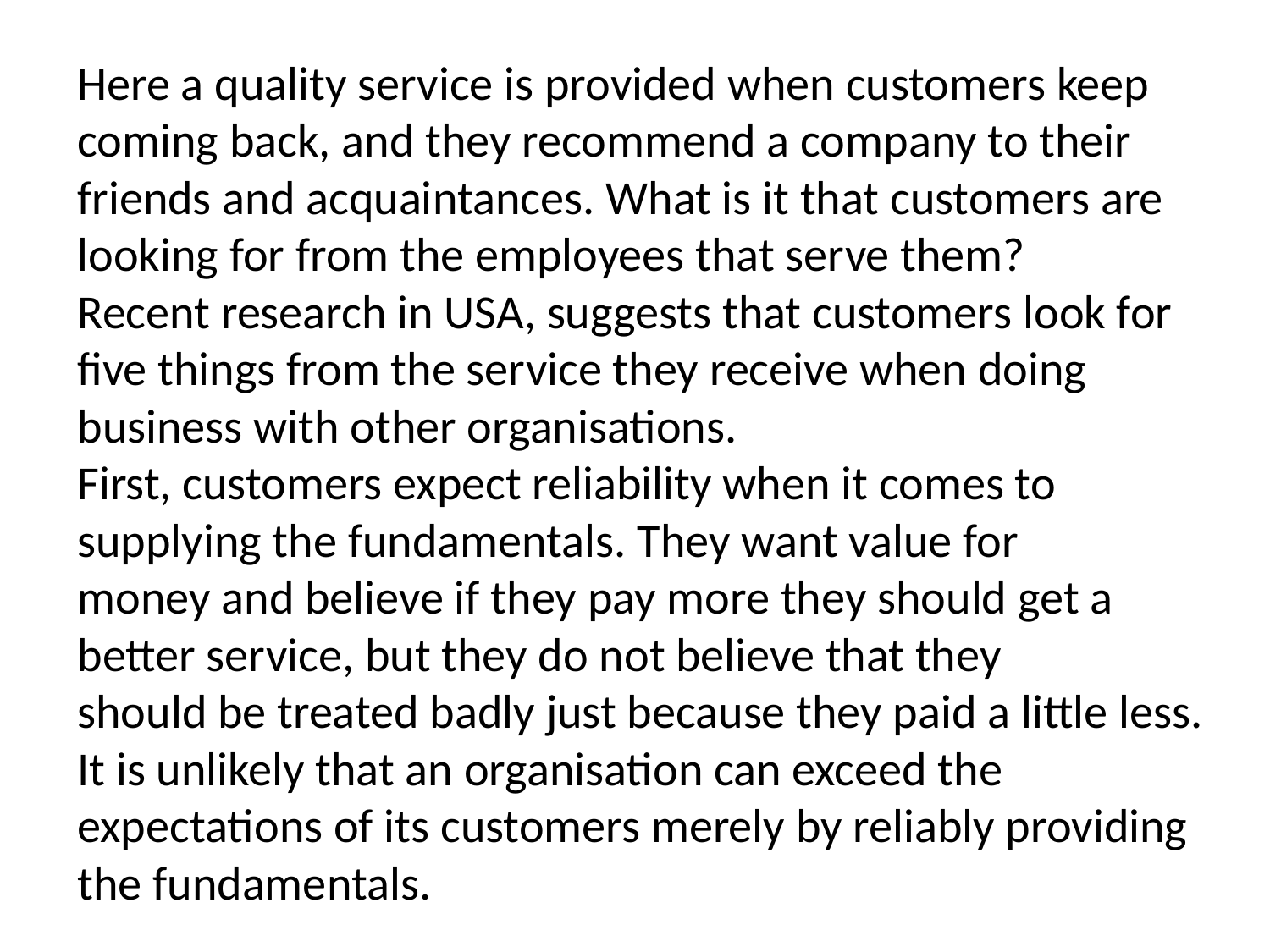

Here a quality service is provided when customers keep coming back, and they recommend a company to their friends and acquaintances. What is it that customers are looking for from the employees that serve them?
Recent research in USA, suggests that customers look for five things from the service they receive when doing business with other organisations.
First, customers expect reliability when it comes to supplying the fundamentals. They want value for
money and believe if they pay more they should get a better service, but they do not believe that they
should be treated badly just because they paid a little less. It is unlikely that an organisation can exceed the
expectations of its customers merely by reliably providing the fundamentals.